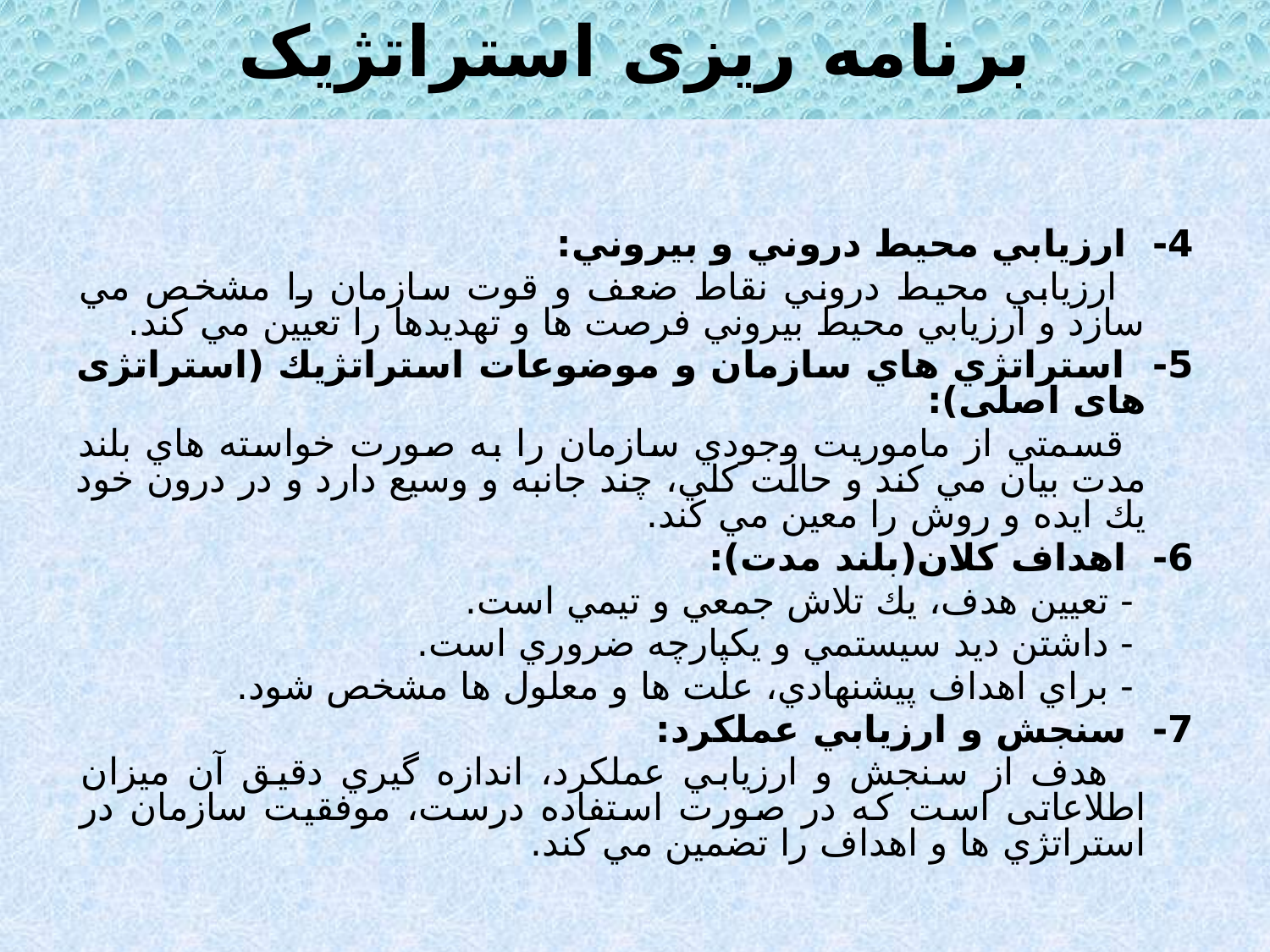

برنامه ریزی استراتژیک
4-  ارزيابي محیط دروني و بيروني:
     ارزيابي محیط دروني نقاط ضعف و قوت سازمان را مشخص مي سازد و ارزيابي محیط بيروني فرصت ها و تهديدها را تعيين مي كند.
5-  استراتژي هاي سازمان و موضوعات استراتژيك (استراتژی های اصلی):
     قسمتي از ماموريت وجودي سازمان را به صورت خواسته هاي بلند مدت بيان مي كند و حالت كلي، چند جانبه و وسيع دارد و در درون خود يك ايده و روش را معين مي كند.
6-  اهداف كلان(بلند مدت):
     - تعيين هدف، يك تلاش جمعي و تيمي است.
     - داشتن ديد سيستمي و يكپارچه ضروري است.
     - براي اهداف پيشنهادي، علت ها و معلول ها مشخص شود.
7-  سنجش و ارزيابي عملكرد:
     هدف از سنجش و ارزيابي عملكرد، اندازه گيري دقيق آن ميزان اطلاعاتی است که در صورت استفاده درست، موفقيت سازمان در استراتژي ها و اهداف را تضمين مي كند.